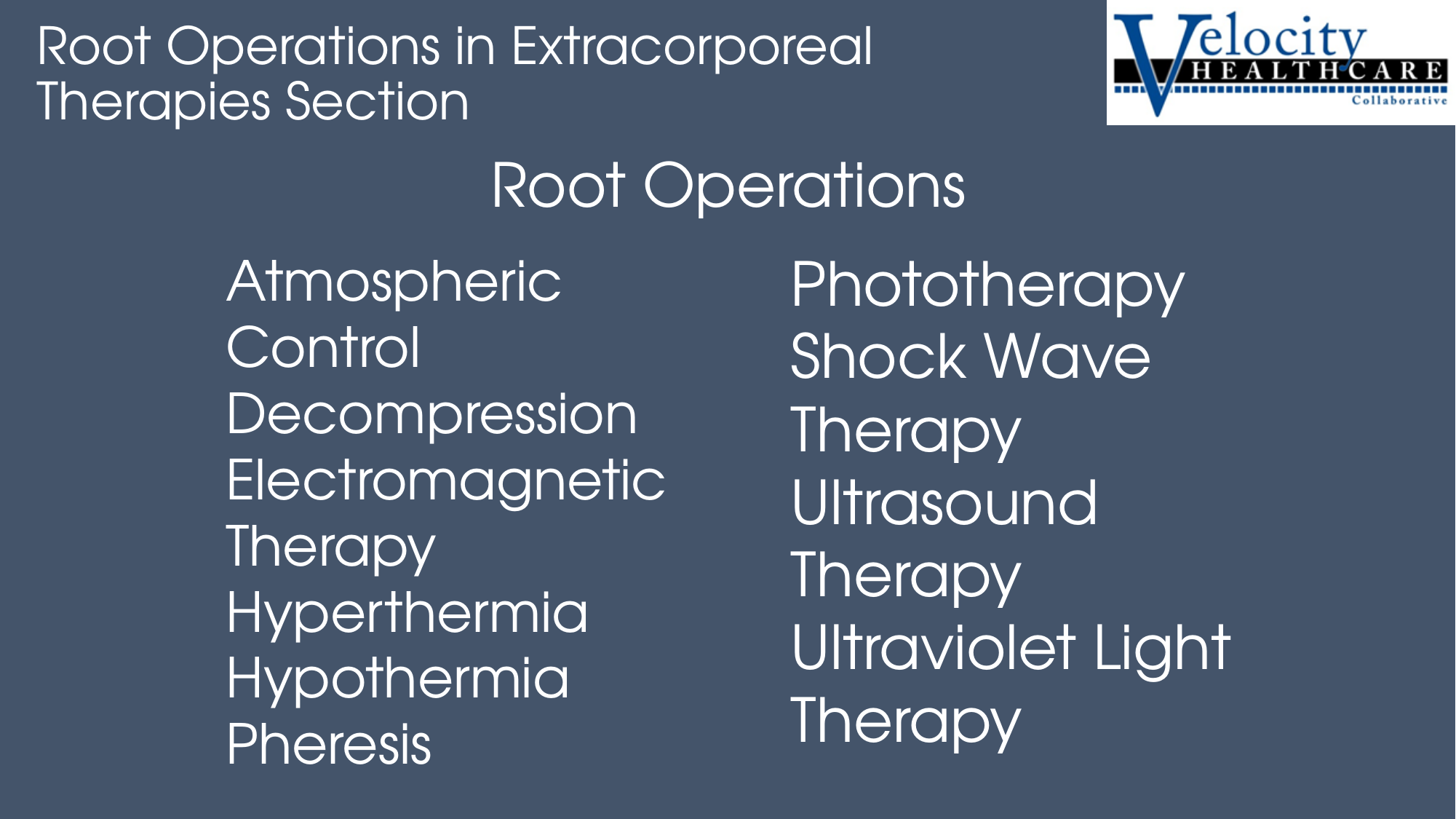

# Root Operations in Extracorporeal Therapies Section
Root Operations
Phototherapy
Shock Wave Therapy
Ultrasound Therapy
Ultraviolet Light Therapy
Atmospheric Control
Decompression
Electromagnetic Therapy
Hyperthermia
Hypothermia
Pheresis